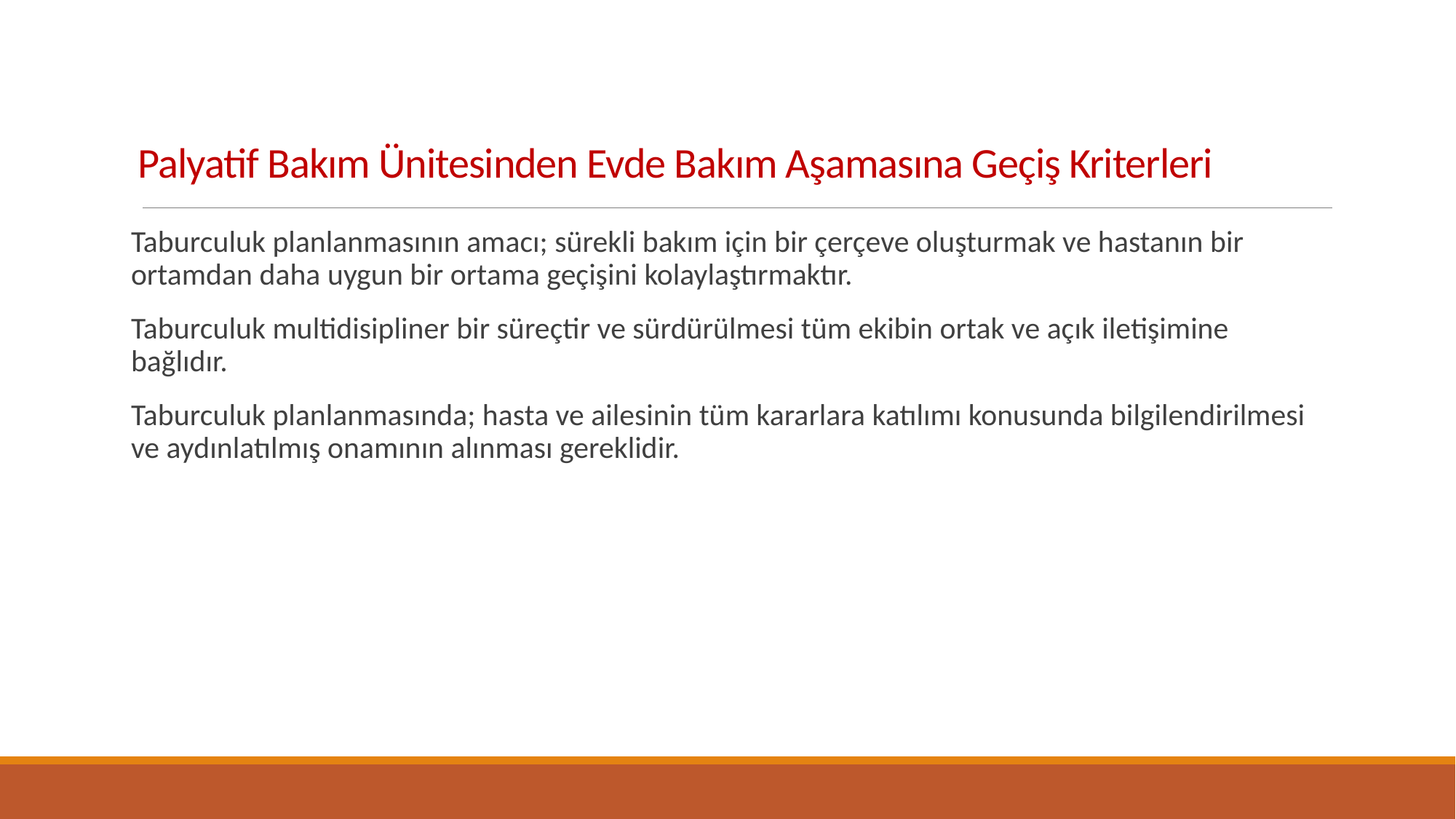

# Palyatif Bakım Ünitesinden Evde Bakım Aşamasına Geçiş Kriterleri
Taburculuk planlanmasının amacı; sürekli bakım için bir çerçeve oluşturmak ve hastanın bir ortamdan daha uygun bir ortama geçişini kolaylaştırmaktır.
Taburculuk multidisipliner bir süreçtir ve sürdürülmesi tüm ekibin ortak ve açık iletişimine bağlıdır.
Taburculuk planlanmasında; hasta ve ailesinin tüm kararlara katılımı konusunda bilgilendirilmesi ve aydınlatılmış onamının alınması gereklidir.